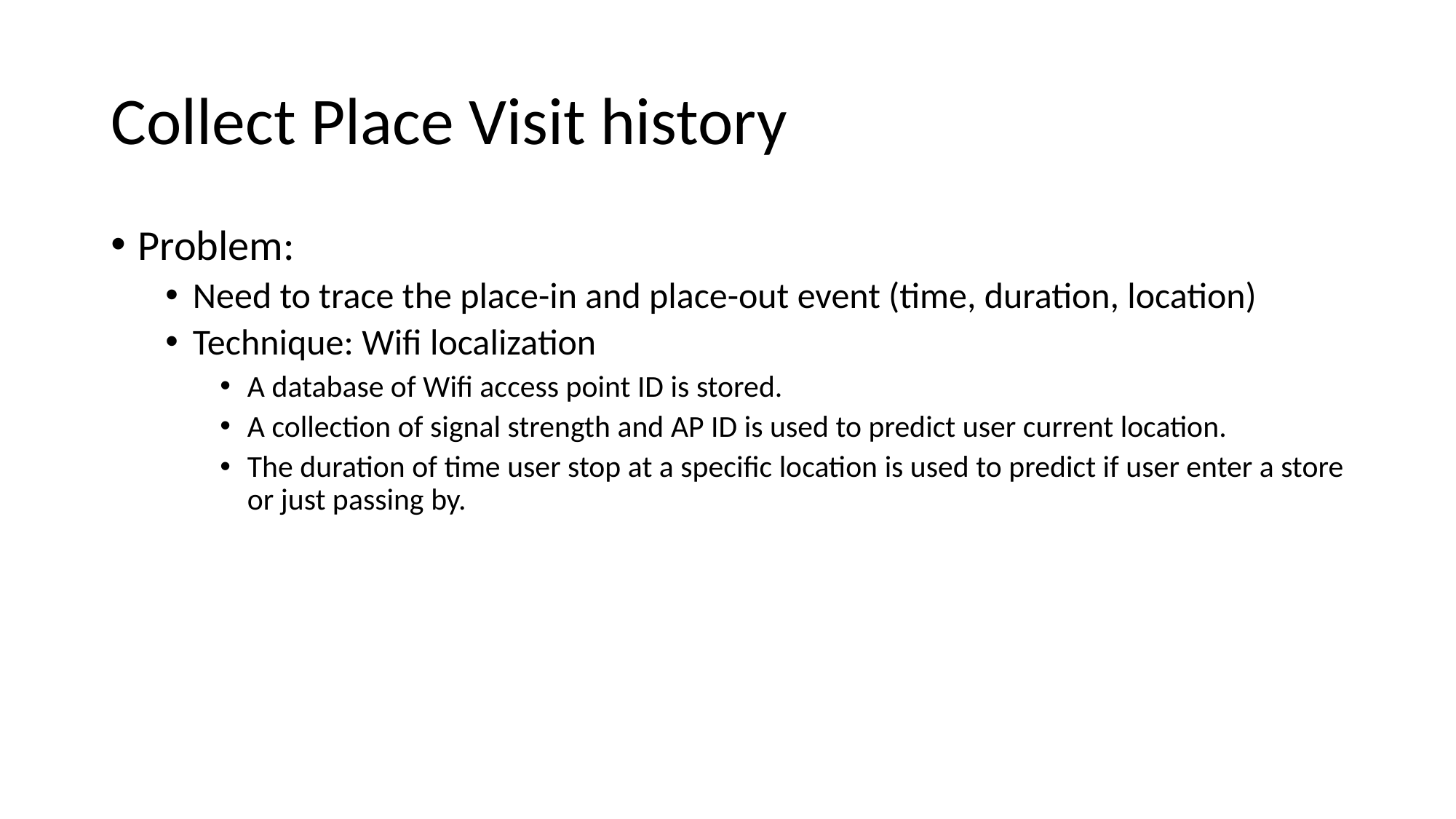

# Collect Place Visit history
Problem:
Need to trace the place-in and place-out event (time, duration, location)
Technique: Wifi localization
A database of Wifi access point ID is stored.
A collection of signal strength and AP ID is used to predict user current location.
The duration of time user stop at a specific location is used to predict if user enter a store or just passing by.